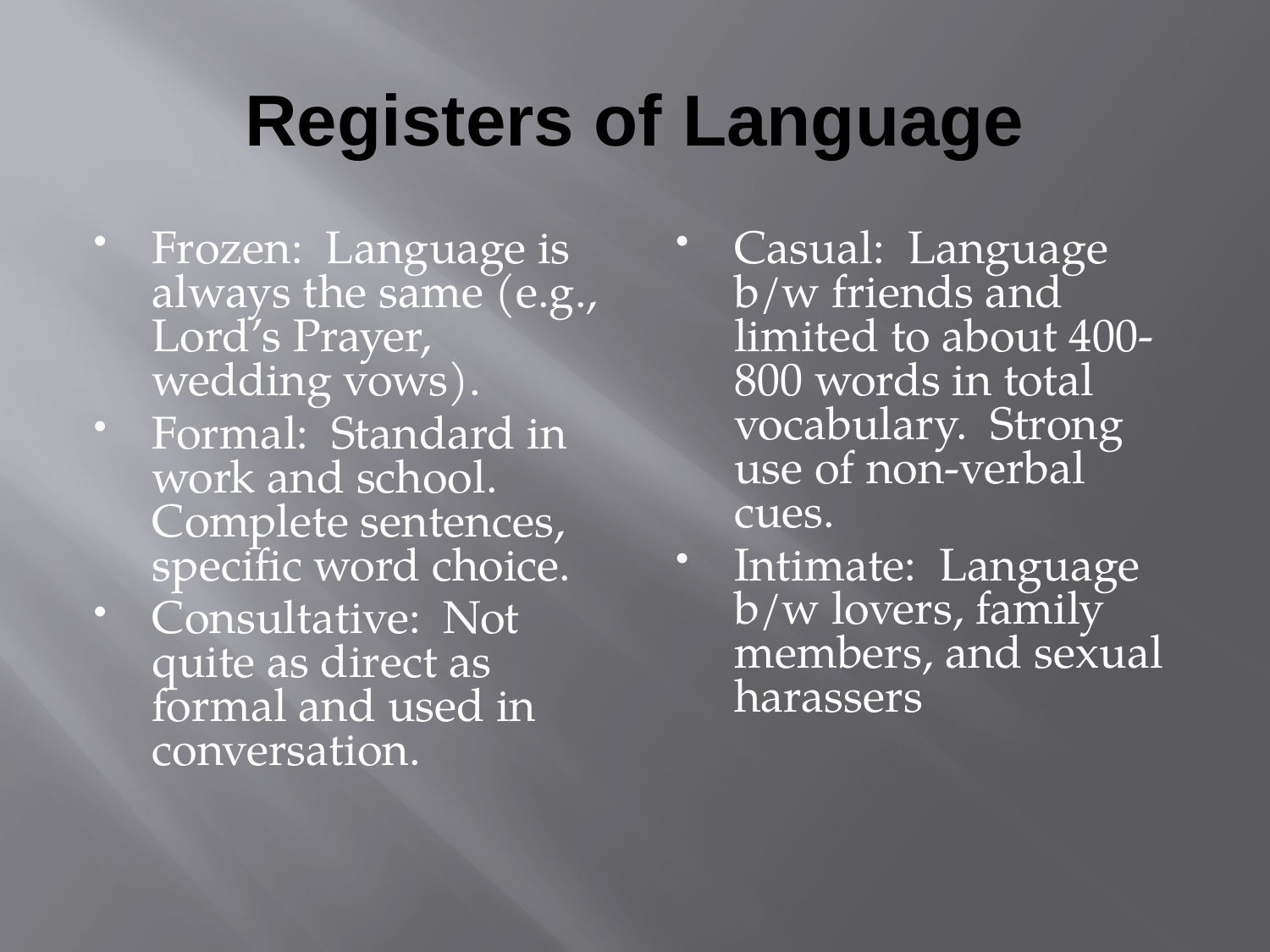

# Registers of Language
Frozen:  Language is always the same (e.g., Lord’s Prayer, wedding vows).
Formal:  Standard in work and school.  Complete sentences, specific word choice.
Consultative:  Not quite as direct as formal and used in conversation.

Casual:  Language b/w friends and limited to about 400-800 words in total vocabulary.  Strong use of non-verbal cues.
Intimate:  Language b/w lovers, family members, and sexual harassers